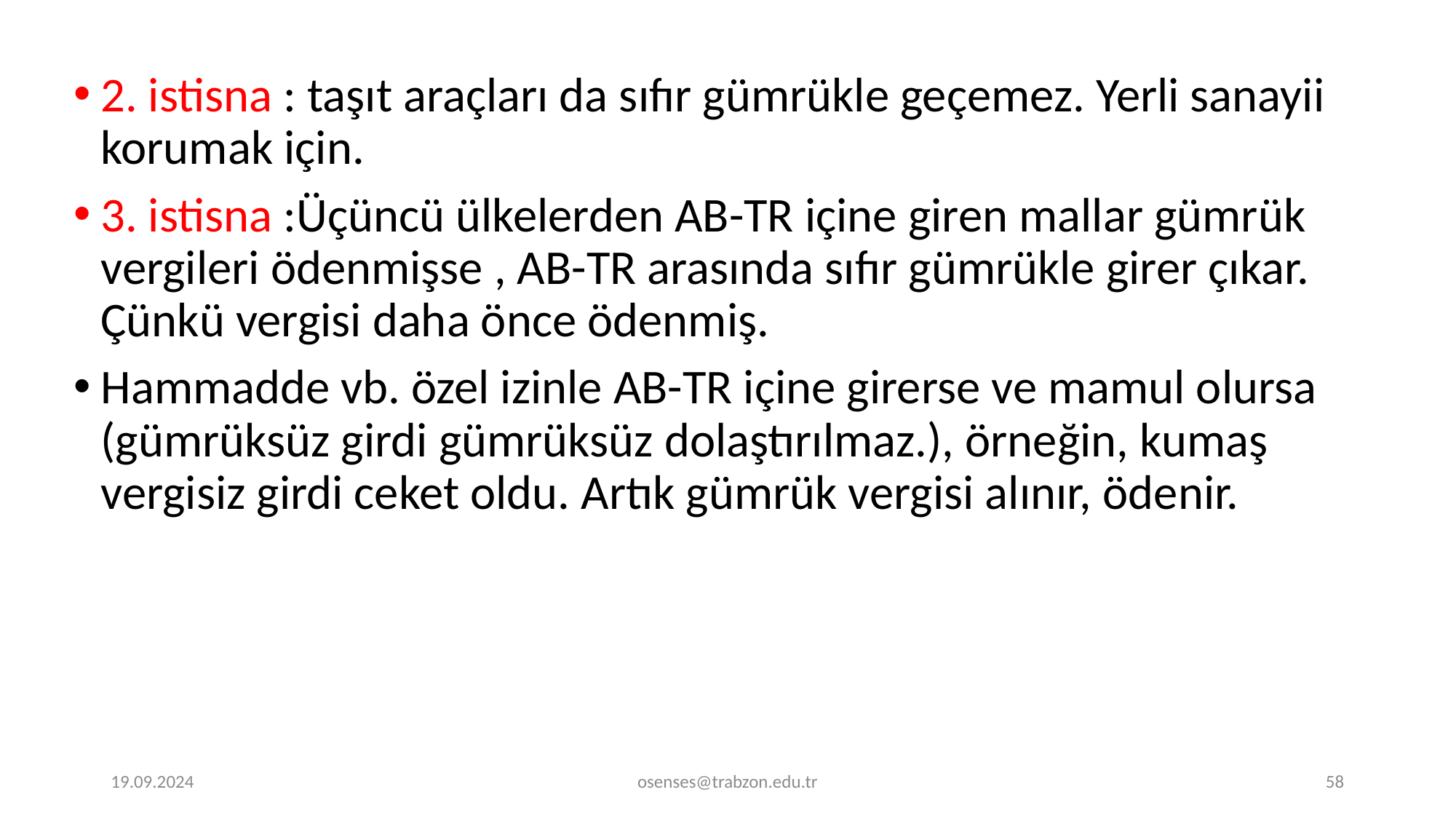

2. istisna : taşıt araçları da sıfır gümrükle geçemez. Yerli sanayii korumak için.
3. istisna :Üçüncü ülkelerden AB-TR içine giren mallar gümrük vergileri ödenmişse , AB-TR arasında sıfır gümrükle girer çıkar. Çünkü vergisi daha önce ödenmiş.
Hammadde vb. özel izinle AB-TR içine girerse ve mamul olursa (gümrüksüz girdi gümrüksüz dolaştırılmaz.), örneğin, kumaş vergisiz girdi ceket oldu. Artık gümrük vergisi alınır, ödenir.
19.09.2024
osenses@trabzon.edu.tr
58